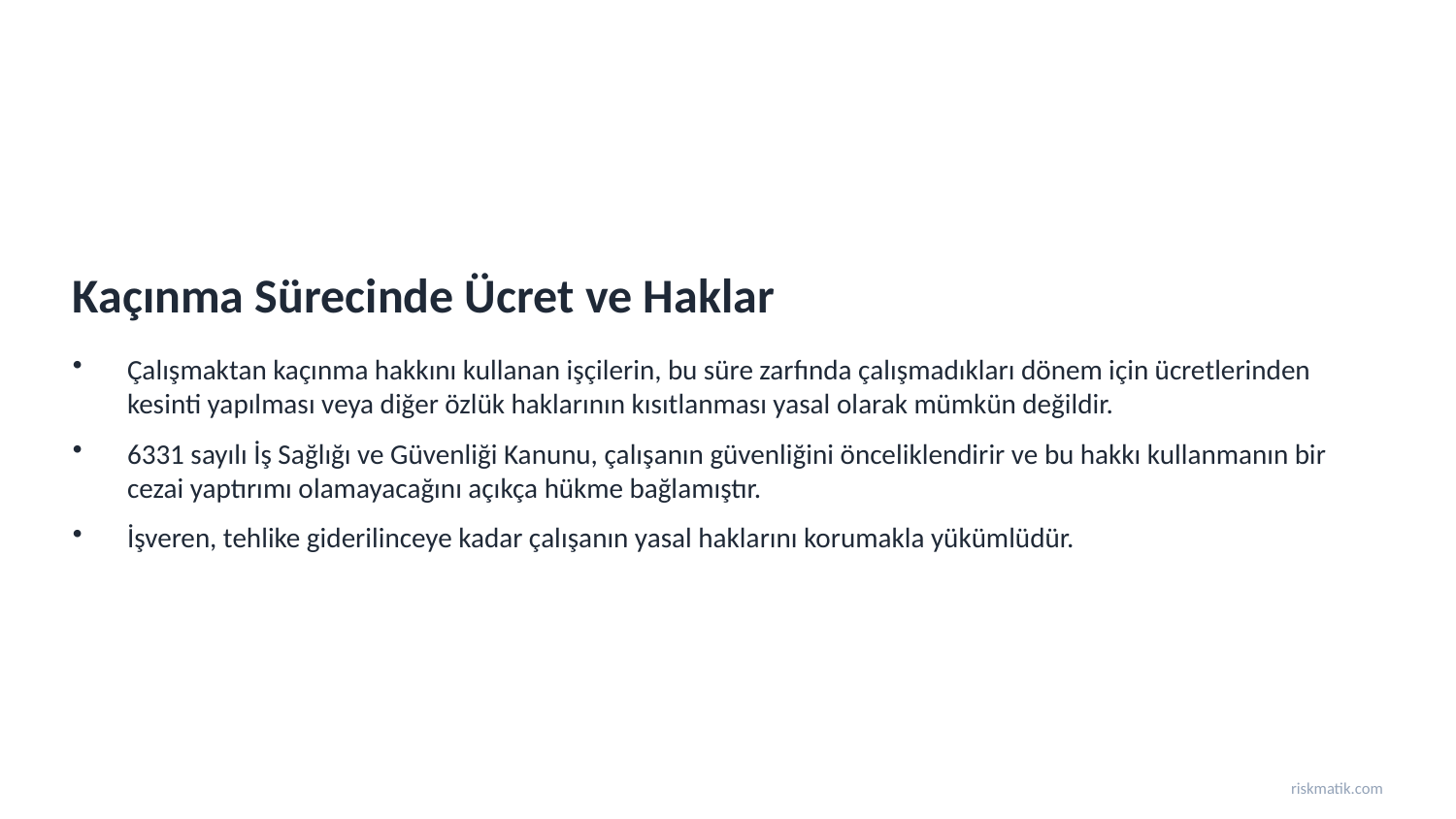

Kaçınma Sürecinde Ücret ve Haklar
Çalışmaktan kaçınma hakkını kullanan işçilerin, bu süre zarfında çalışmadıkları dönem için ücretlerinden kesinti yapılması veya diğer özlük haklarının kısıtlanması yasal olarak mümkün değildir.
6331 sayılı İş Sağlığı ve Güvenliği Kanunu, çalışanın güvenliğini önceliklendirir ve bu hakkı kullanmanın bir cezai yaptırımı olamayacağını açıkça hükme bağlamıştır.
İşveren, tehlike giderilinceye kadar çalışanın yasal haklarını korumakla yükümlüdür.
riskmatik.com